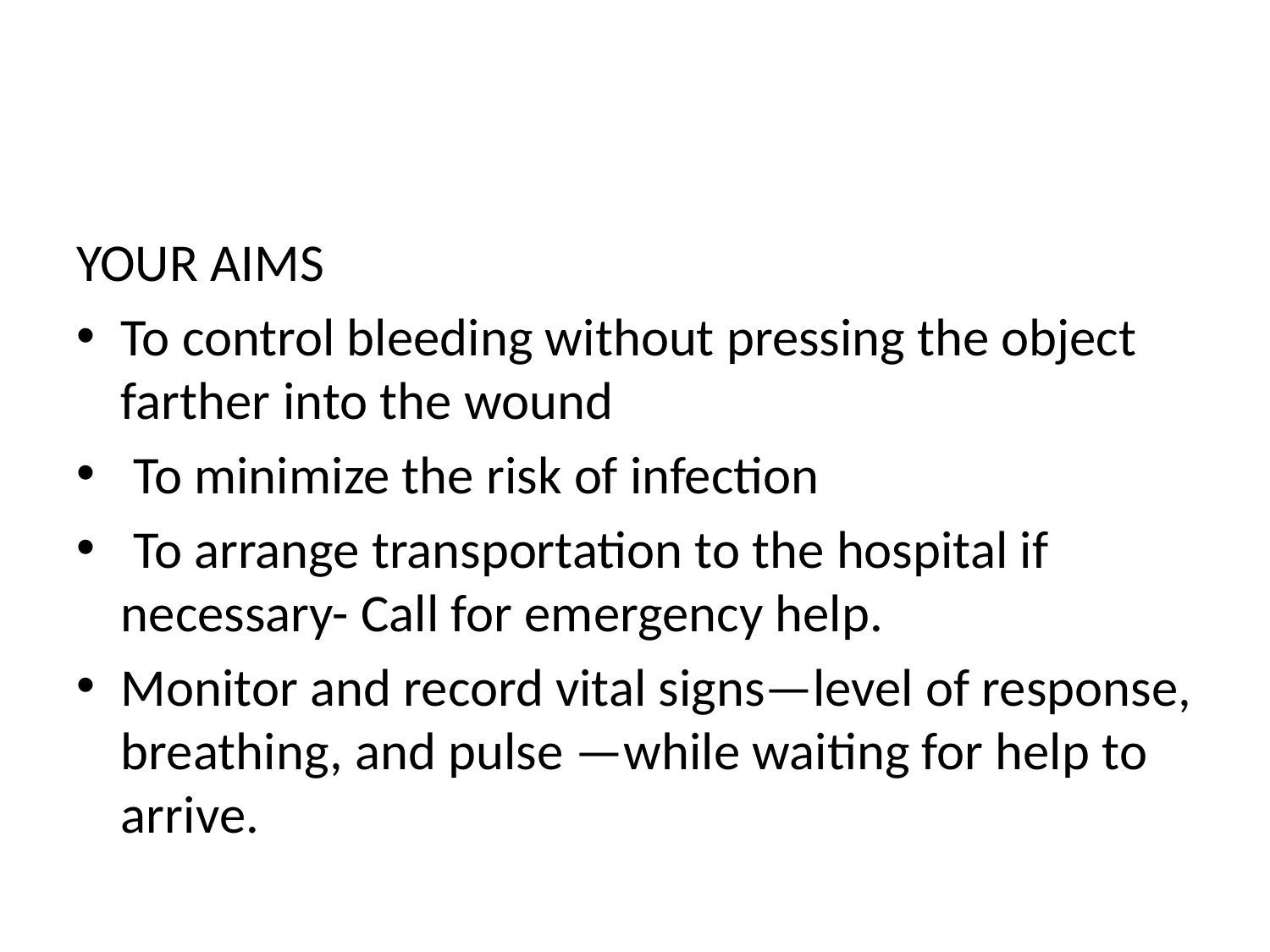

#
YOUR AIMS
To control bleeding without pressing the object farther into the wound
 To minimize the risk of infection
 To arrange transportation to the hospital if necessary- Call for emergency help.
Monitor and record vital signs—level of response, breathing, and pulse —while waiting for help to arrive.